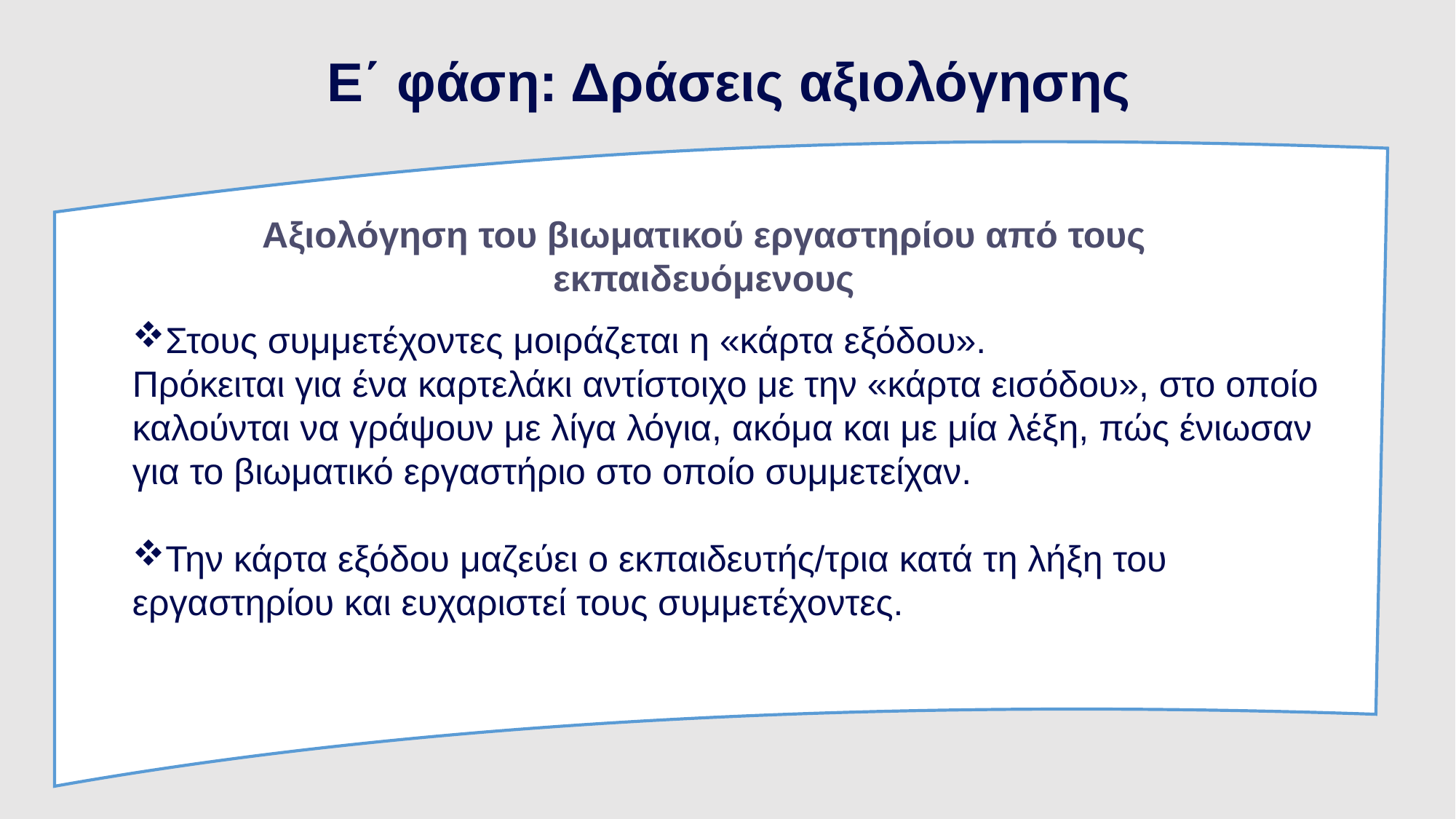

Ε΄ φάση: Δράσεις αξιολόγησης

Αξιολόγηση του βιωματικού εργαστηρίου από τους εκπαιδευόμενους

Στους συμμετέχοντες μοιράζεται η «κάρτα εξόδου».
Πρόκειται για ένα καρτελάκι αντίστοιχο με την «κάρτα εισόδου», στο οποίο καλούνται να γράψουν με λίγα λόγια, ακόμα και με μία λέξη, πώς ένιωσαν για το βιωματικό εργαστήριο στο οποίο συμμετείχαν.

Την κάρτα εξόδου μαζεύει ο εκπαιδευτής/τρια κατά τη λήξη του εργαστηρίου και ευχαριστεί τους συμμετέχοντες.